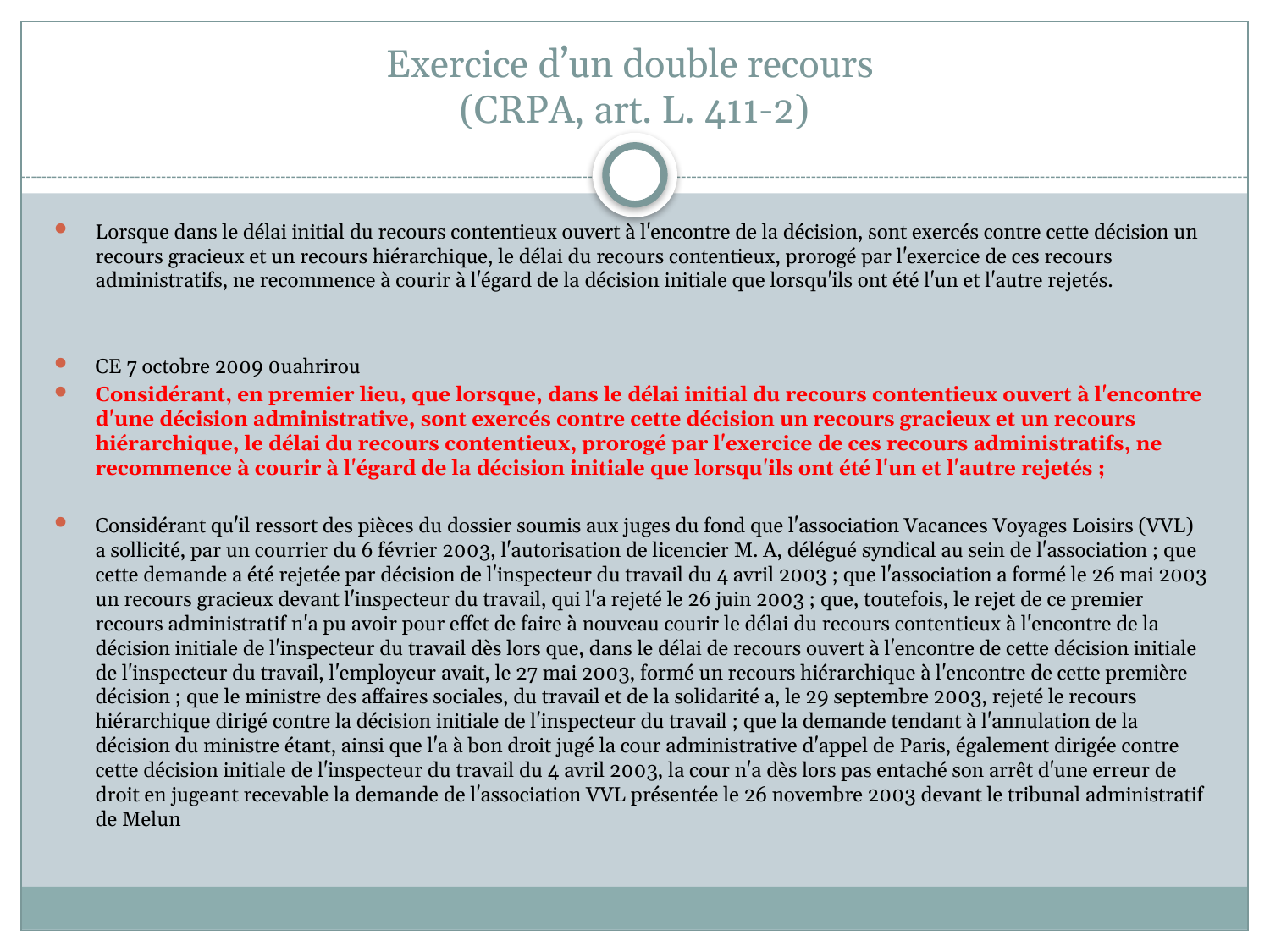

# Exercice d’un double recours (CRPA, art. L. 411-2)
Lorsque dans le délai initial du recours contentieux ouvert à l'encontre de la décision, sont exercés contre cette décision un recours gracieux et un recours hiérarchique, le délai du recours contentieux, prorogé par l'exercice de ces recours administratifs, ne recommence à courir à l'égard de la décision initiale que lorsqu'ils ont été l'un et l'autre rejetés.

CE 7 octobre 2009 0uahrirou
Considérant, en premier lieu, que lorsque, dans le délai initial du recours contentieux ouvert à l'encontre d'une décision administrative, sont exercés contre cette décision un recours gracieux et un recours hiérarchique, le délai du recours contentieux, prorogé par l'exercice de ces recours administratifs, ne recommence à courir à l'égard de la décision initiale que lorsqu'ils ont été l'un et l'autre rejetés ;

Considérant qu'il ressort des pièces du dossier soumis aux juges du fond que l'association Vacances Voyages Loisirs (VVL) a sollicité, par un courrier du 6 février 2003, l'autorisation de licencier M. A, délégué syndical au sein de l'association ; que cette demande a été rejetée par décision de l'inspecteur du travail du 4 avril 2003 ; que l'association a formé le 26 mai 2003 un recours gracieux devant l'inspecteur du travail, qui l'a rejeté le 26 juin 2003 ; que, toutefois, le rejet de ce premier recours administratif n'a pu avoir pour effet de faire à nouveau courir le délai du recours contentieux à l'encontre de la décision initiale de l'inspecteur du travail dès lors que, dans le délai de recours ouvert à l'encontre de cette décision initiale de l'inspecteur du travail, l'employeur avait, le 27 mai 2003, formé un recours hiérarchique à l'encontre de cette première décision ; que le ministre des affaires sociales, du travail et de la solidarité a, le 29 septembre 2003, rejeté le recours hiérarchique dirigé contre la décision initiale de l'inspecteur du travail ; que la demande tendant à l'annulation de la décision du ministre étant, ainsi que l'a à bon droit jugé la cour administrative d'appel de Paris, également dirigée contre cette décision initiale de l'inspecteur du travail du 4 avril 2003, la cour n'a dès lors pas entaché son arrêt d'une erreur de droit en jugeant recevable la demande de l'association VVL présentée le 26 novembre 2003 devant le tribunal administratif de Melun